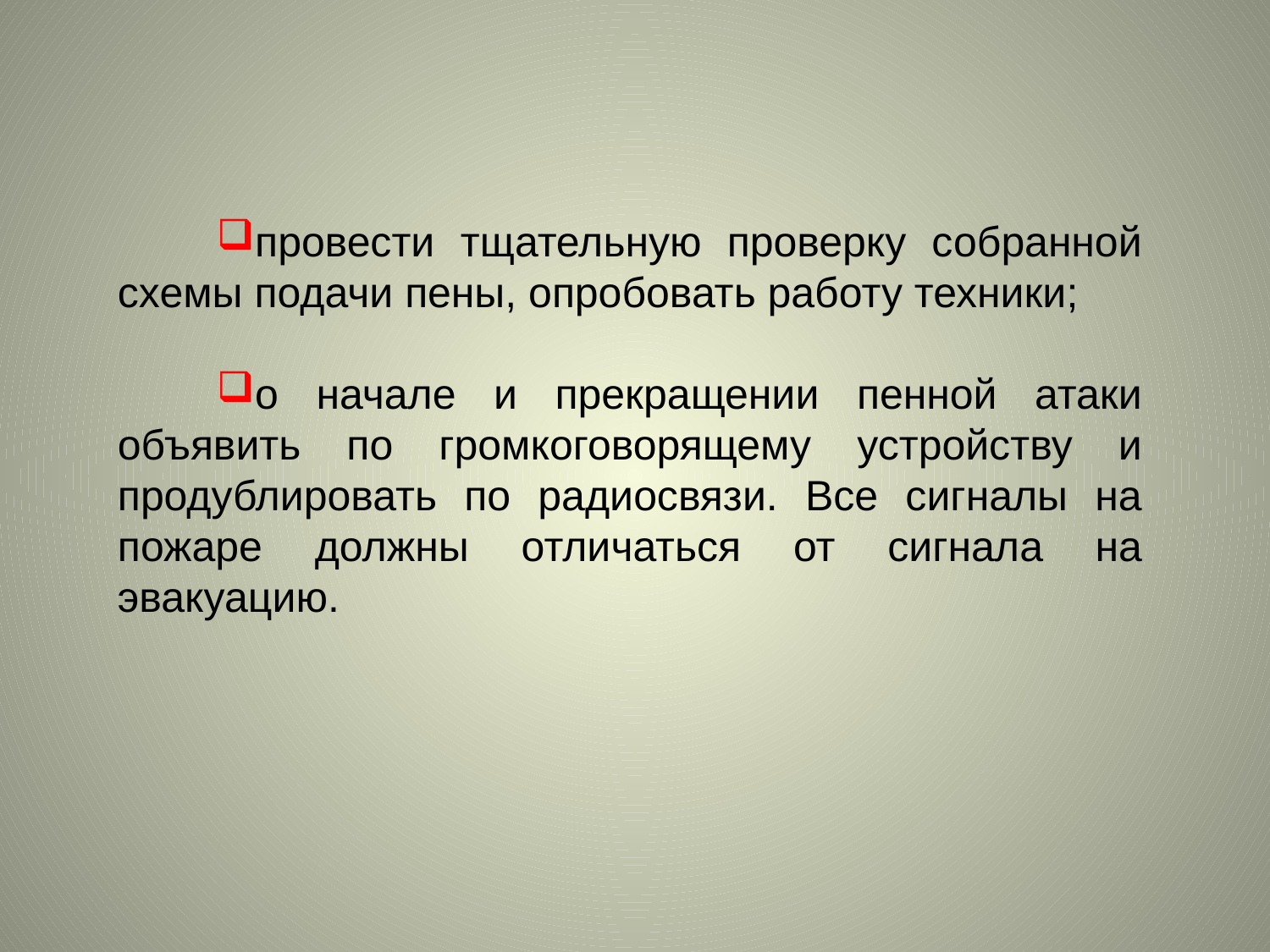

провести тщательную проверку собранной схемы подачи пены, опробовать работу техники;

о начале и прекращении пенной атаки объявить по громкоговорящему устройству и продублировать по радиосвязи. Все сигналы на пожаре должны отличаться от сигнала на эвакуацию.